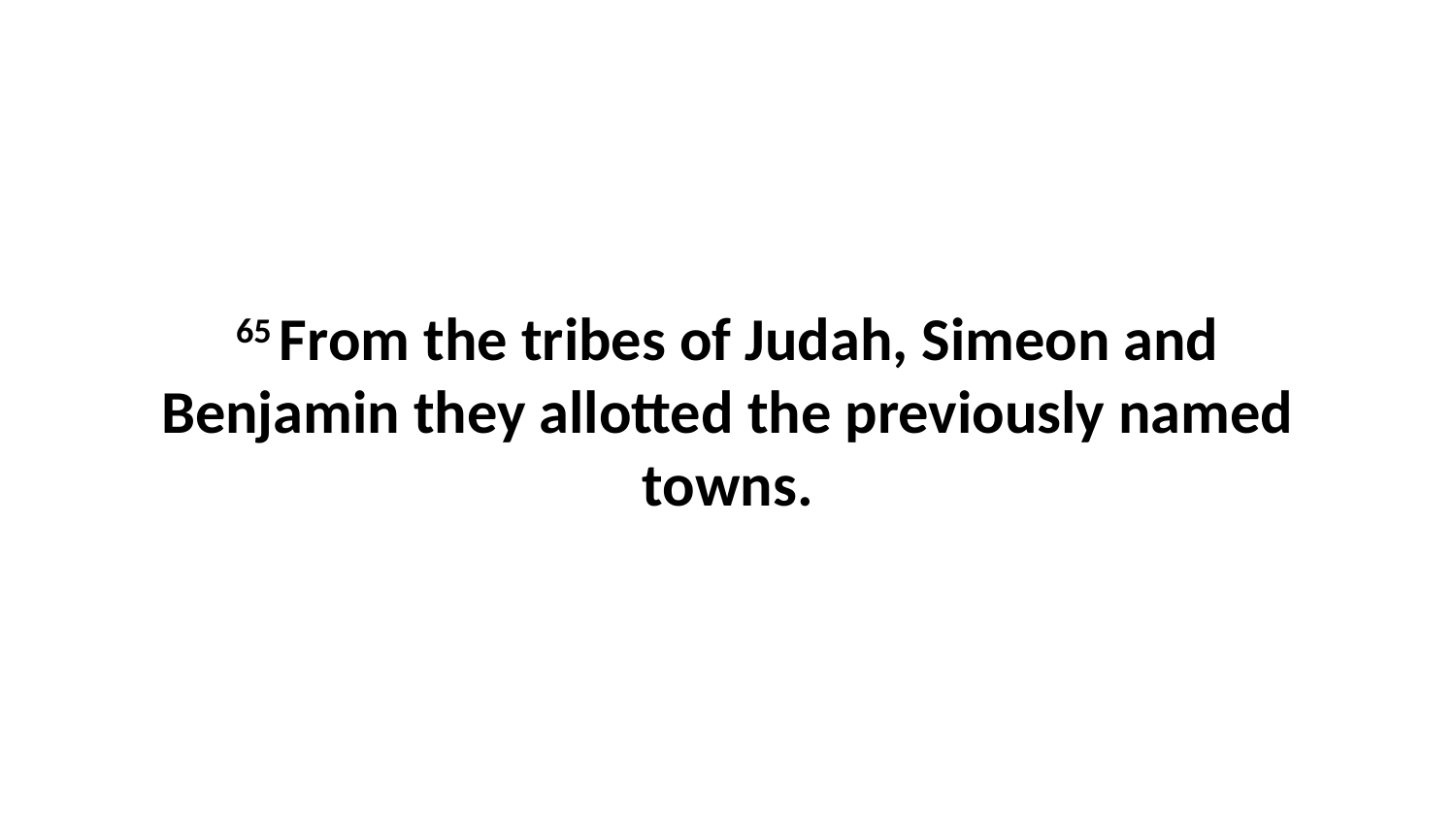

65 From the tribes of Judah, Simeon and Benjamin they allotted the previously named towns.